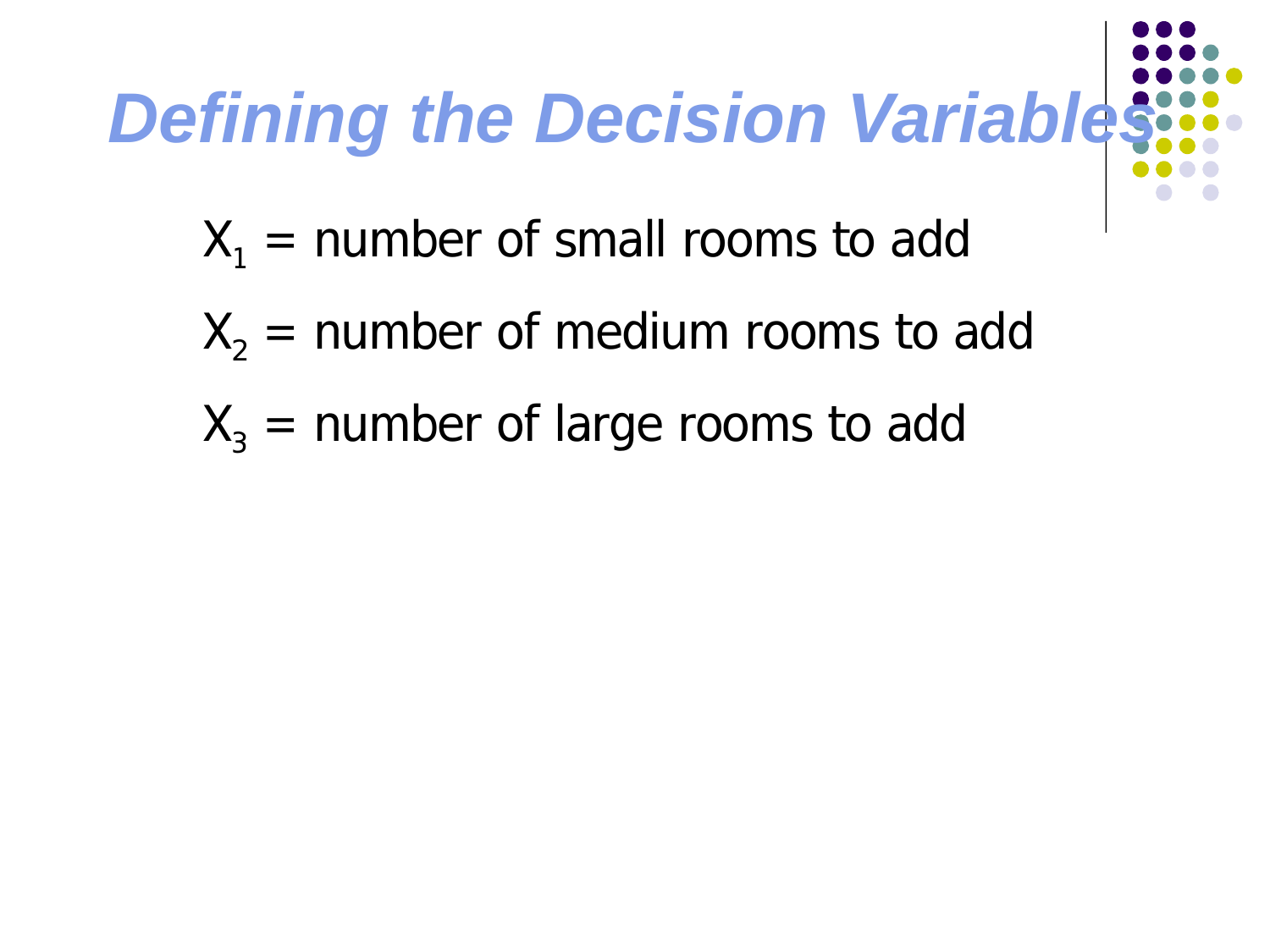

# Defining the Decision Variables
X1 = number of small rooms to add
X2 = number of medium rooms to add
X3 = number of large rooms to add